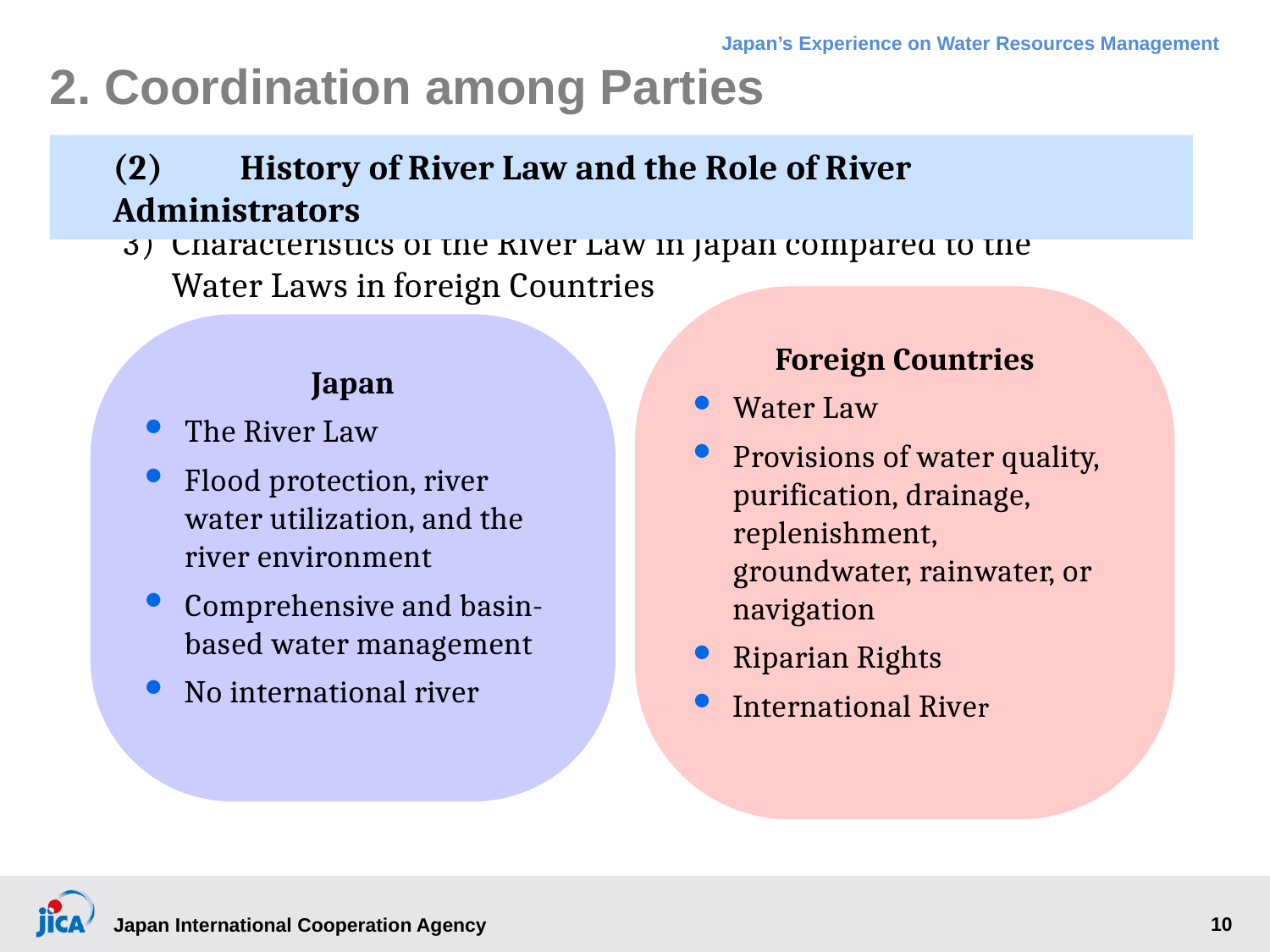

# 2. Coordination among Parties
(2)	History of River Law and the Role of River Administrators
3) 	Characteristics of the River Law in Japan compared to the Water Laws in foreign Countries
Foreign Countries
Water Law
Provisions of water quality, purification, drainage, replenishment, groundwater, rainwater, or navigation
Riparian Rights
International River

Japan
The River Law
Flood protection, river water utilization, and the river environment
Comprehensive and basin-based water management
No international river